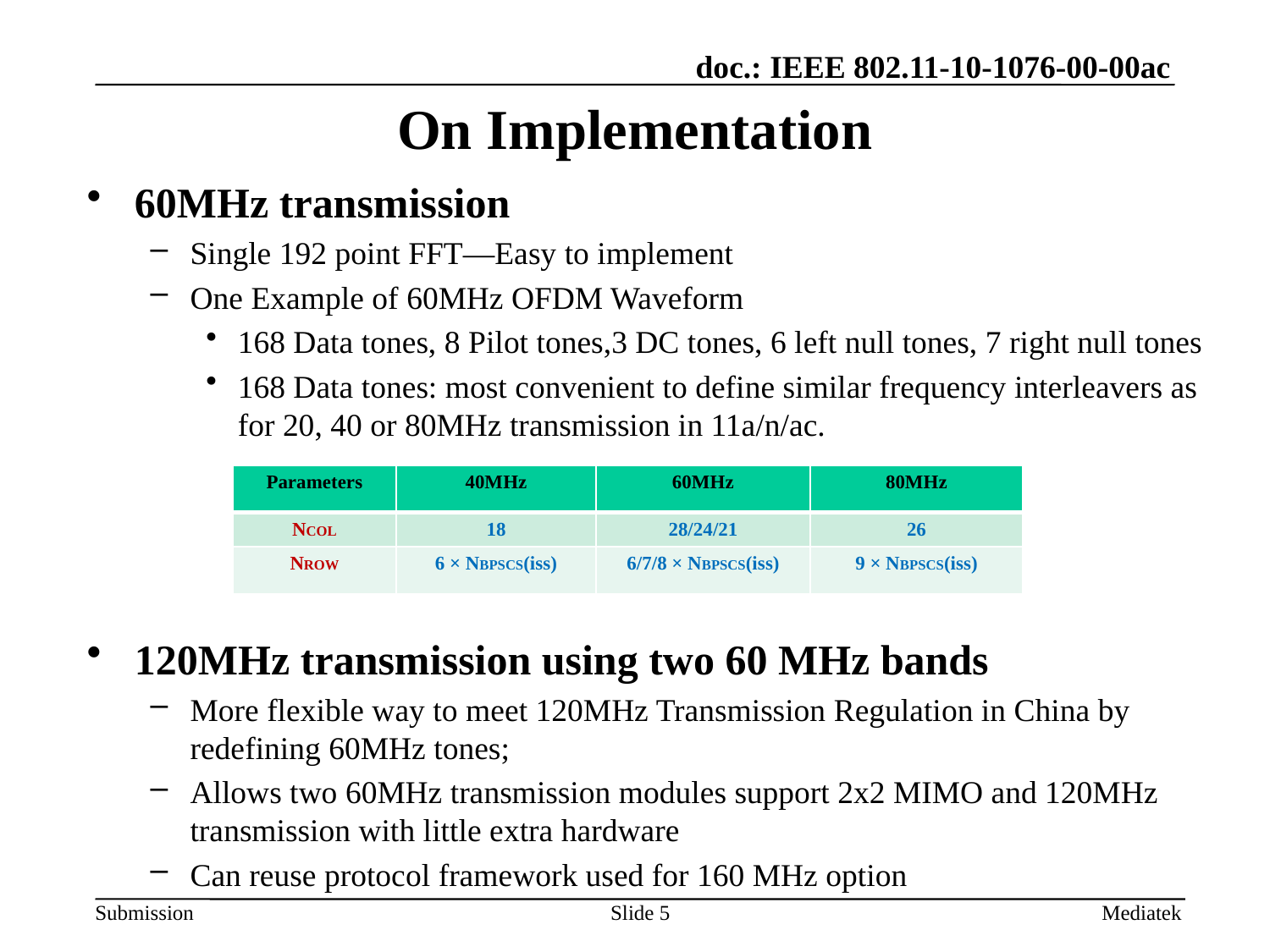

# On Implementation

60MHz transmission
Single 192 point FFT—Easy to implement
One Example of 60MHz OFDM Waveform
168 Data tones, 8 Pilot tones,3 DC tones, 6 left null tones, 7 right null tones
168 Data tones: most convenient to define similar frequency interleavers as for 20, 40 or 80MHz transmission in 11a/n/ac.

120MHz transmission using two 60 MHz bands
More flexible way to meet 120MHz Transmission Regulation in China by redefining 60MHz tones;
Allows two 60MHz transmission modules support 2x2 MIMO and 120MHz transmission with little extra hardware
Can reuse protocol framework used for 160 MHz option
| Parameters | 40MHz | 60MHz | 80MHz |
| --- | --- | --- | --- |
| NCOL | 18 | 28/24/21 | 26 |
| NROW | 6 × NBPSCS(iss) | 6/7/8 × NBPSCS(iss) | 9 × NBPSCS(iss) |
Slide 5
Mediatek